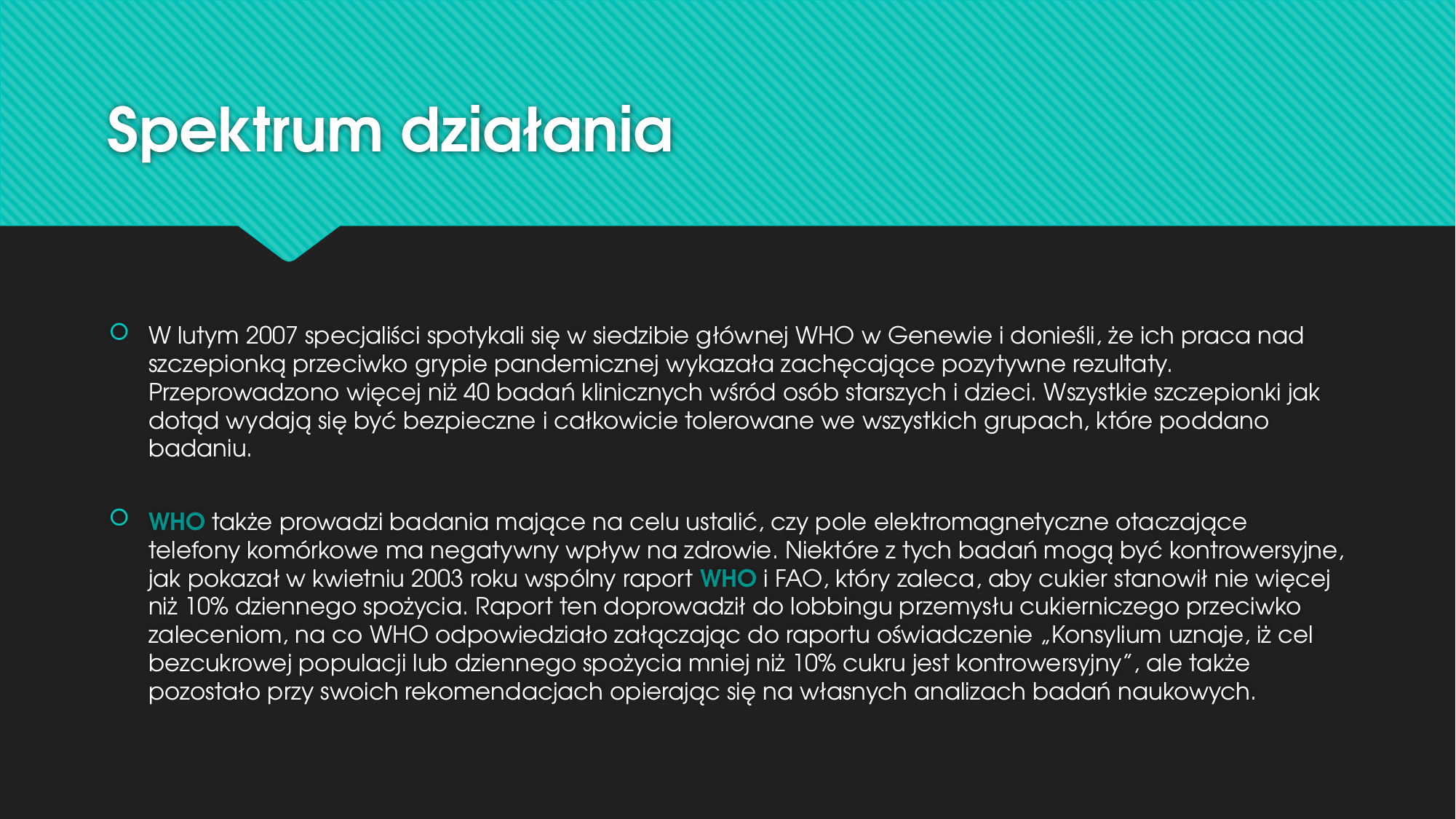

# Spektrum działania

W lutym 2007 specjaliści spotykali się w siedzibie głównej WHO w Genewie i donieśli, że ich praca nad szczepionką przeciwko grypie pandemicznej wykazała zachęcające pozytywne rezultaty. Przeprowadzono więcej niż 40 badań klinicznych wśród osób starszych i dzieci. Wszystkie szczepionki jak dotąd wydają się być bezpieczne i całkowicie tolerowane we wszystkich grupach, które poddano badaniu.

WHO także prowadzi badania mające na celu ustalić, czy pole elektromagnetyczne otaczające telefony komórkowe ma negatywny wpływ na zdrowie. Niektóre z tych badań mogą być kontrowersyjne, jak pokazał w kwietniu 2003 roku wspólny raport WHO i FAO, który zaleca, aby cukier stanowił nie więcej niż 10% dziennego spożycia. Raport ten doprowadził do lobbingu przemysłu cukierniczego przeciwko zaleceniom, na co WHO odpowiedziało załączając do raportu oświadczenie „Konsylium uznaje, iż cel bezcukrowej populacji lub dziennego spożycia mniej niż 10% cukru jest kontrowersyjny”, ale także pozostało przy swoich rekomendacjach opierając się na własnych analizach badań naukowych.